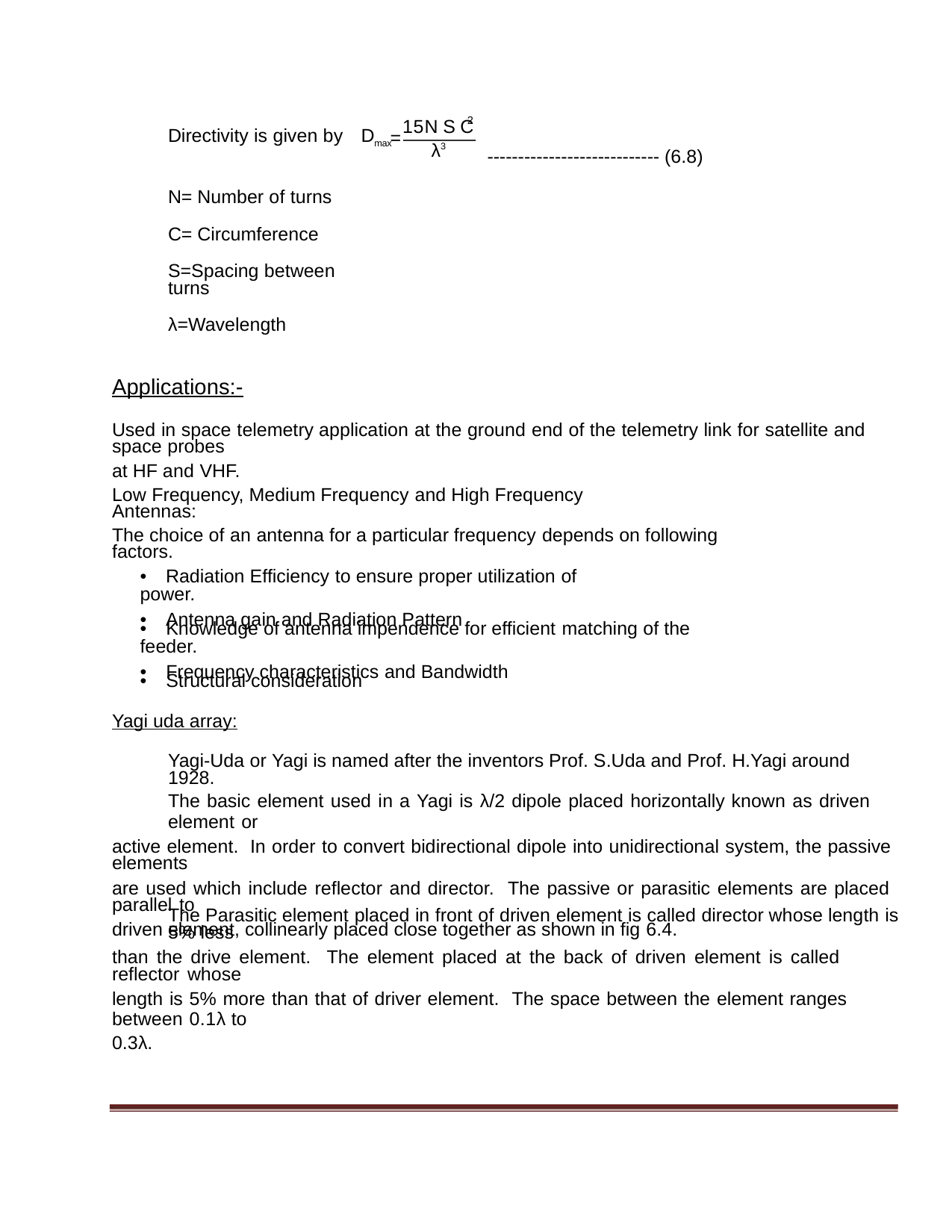

2
15N S C
=
Directivity is given by Dmax

λ3
---------------------------- (6.8)
N= Number of turns
C= Circumference
S=Spacing between turns
λ=Wavelength
Applications:-
Used in space telemetry application at the ground end of the telemetry link for satellite and space probes
at HF and VHF.
Low Frequency, Medium Frequency and High Frequency Antennas:
The choice of an antenna for a particular frequency depends on following factors.
• Radiation Efficiency to ensure proper utilization of power.
• Antenna gain and Radiation Pattern
• Knowledge of antenna impendence for efficient matching of the feeder.
• Frequency characteristics and Bandwidth
• Structural consideration
Yagi uda array:
Yagi-Uda or Yagi is named after the inventors Prof. S.Uda and Prof. H.Yagi around 1928.
The basic element used in a Yagi is λ/2 dipole placed horizontally known as driven element or
active element. In order to convert bidirectional dipole into unidirectional system, the passive elements
are used which include reflector and director. The passive or parasitic elements are placed parallel to
driven element, collinearly placed close together as shown in fig 6.4.
The Parasitic element placed in front of driven element is called director whose length is 5% less
than the drive element. The element placed at the back of driven element is called reflector whose
length is 5% more than that of driver element. The space between the element ranges between 0.1λ to
0.3λ.